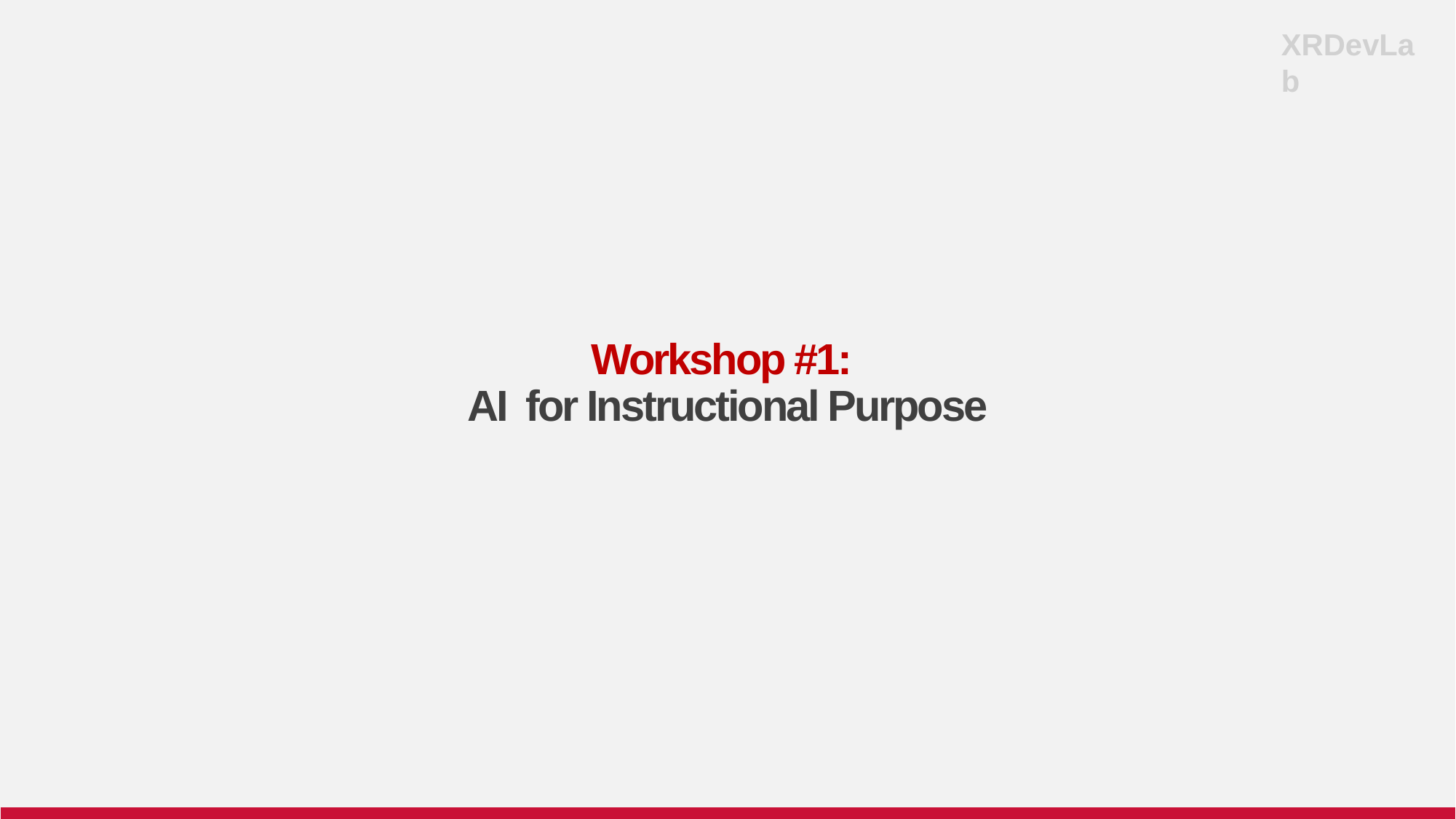

XRDevLab
# Workshop #1: AI  for Instructional Purpose